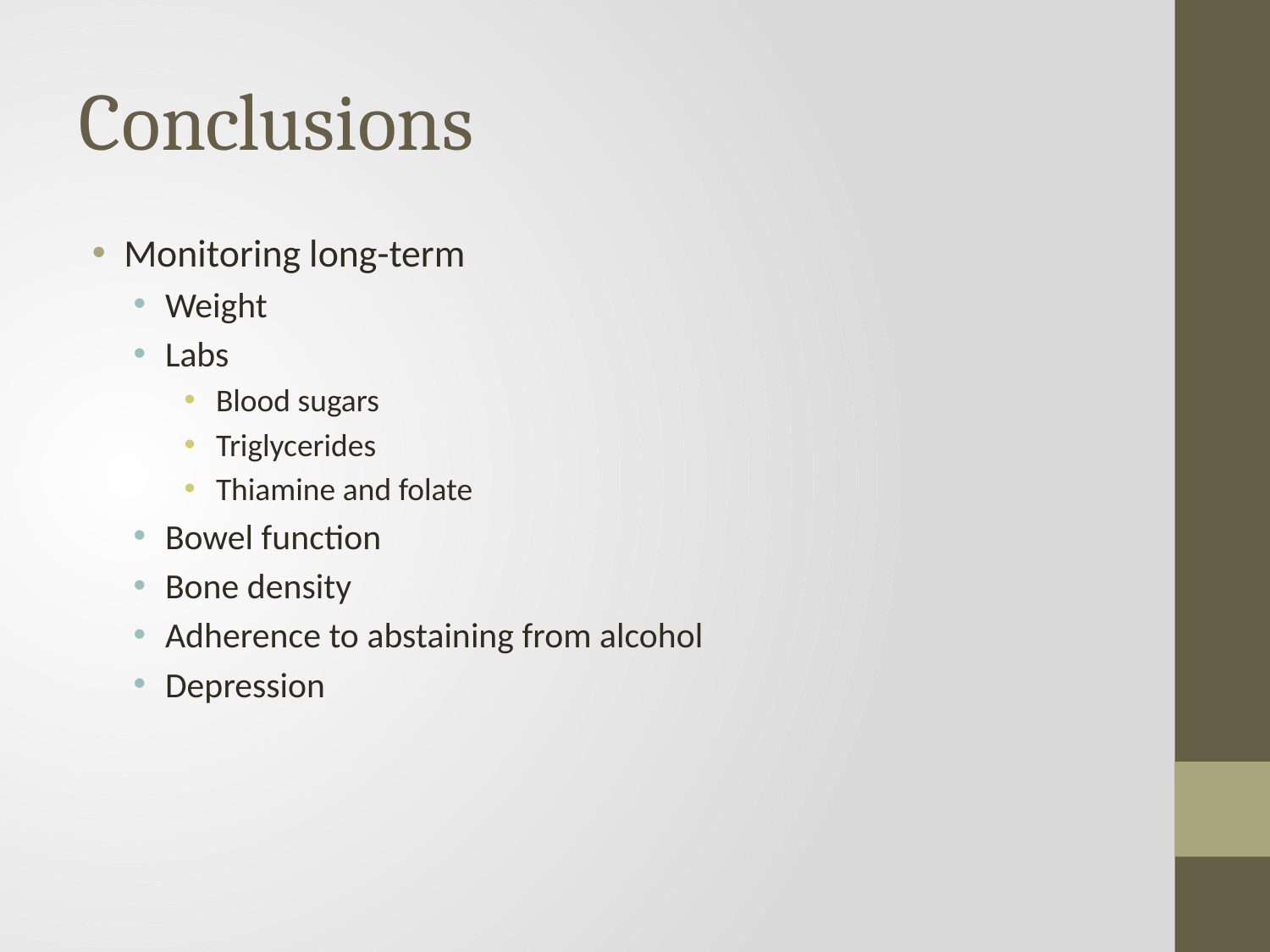

# Conclusions
Monitoring long-term
Weight
Labs
Blood sugars
Triglycerides
Thiamine and folate
Bowel function
Bone density
Adherence to abstaining from alcohol
Depression